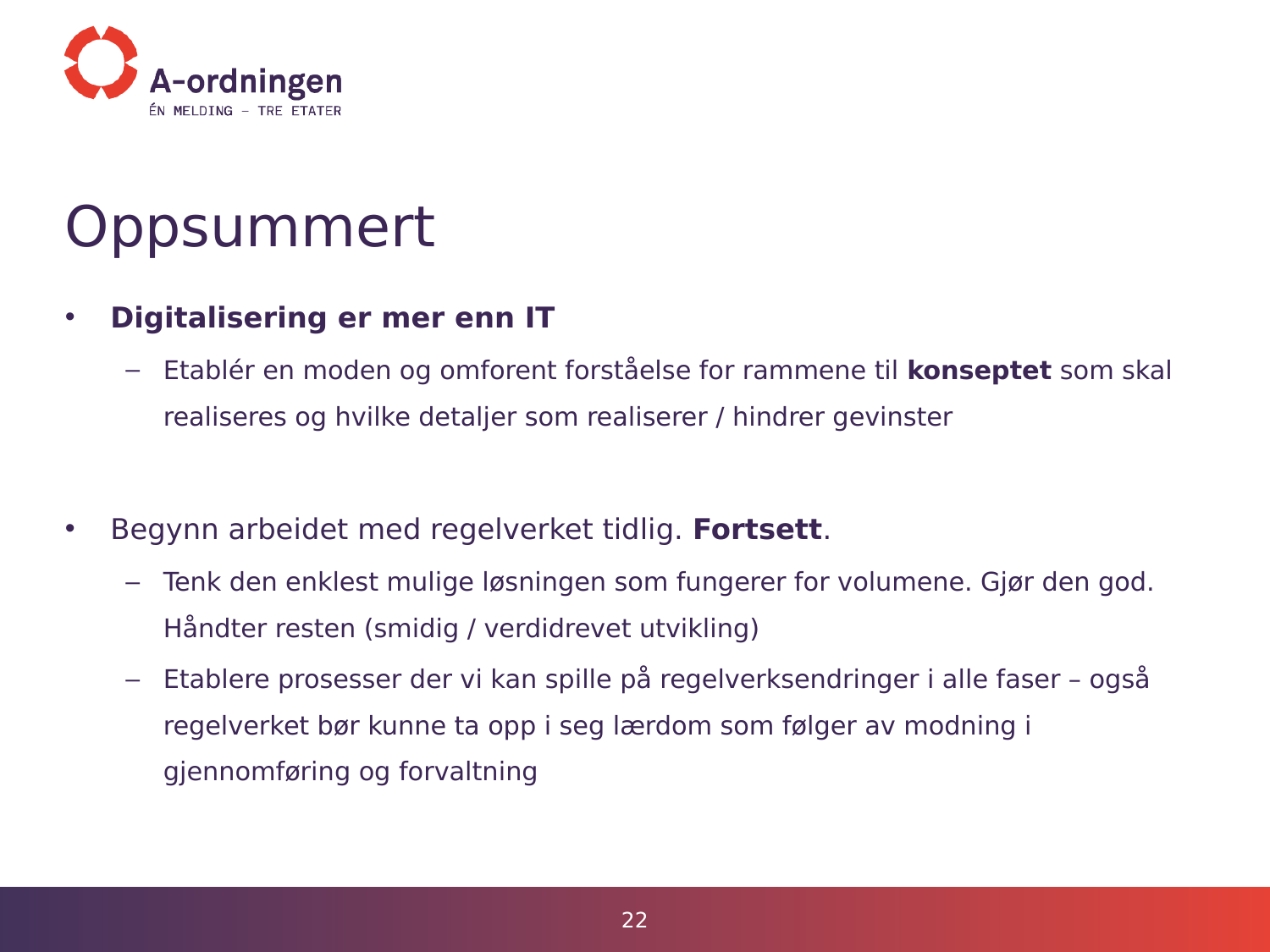

# Oppsummert
Digitalisering er mer enn IT
Etablér en moden og omforent forståelse for rammene til konseptet som skal realiseres og hvilke detaljer som realiserer / hindrer gevinster

Begynn arbeidet med regelverket tidlig. Fortsett.
Tenk den enklest mulige løsningen som fungerer for volumene. Gjør den god. Håndter resten (smidig / verdidrevet utvikling)
Etablere prosesser der vi kan spille på regelverksendringer i alle faser – også regelverket bør kunne ta opp i seg lærdom som følger av modning i gjennomføring og forvaltning

22